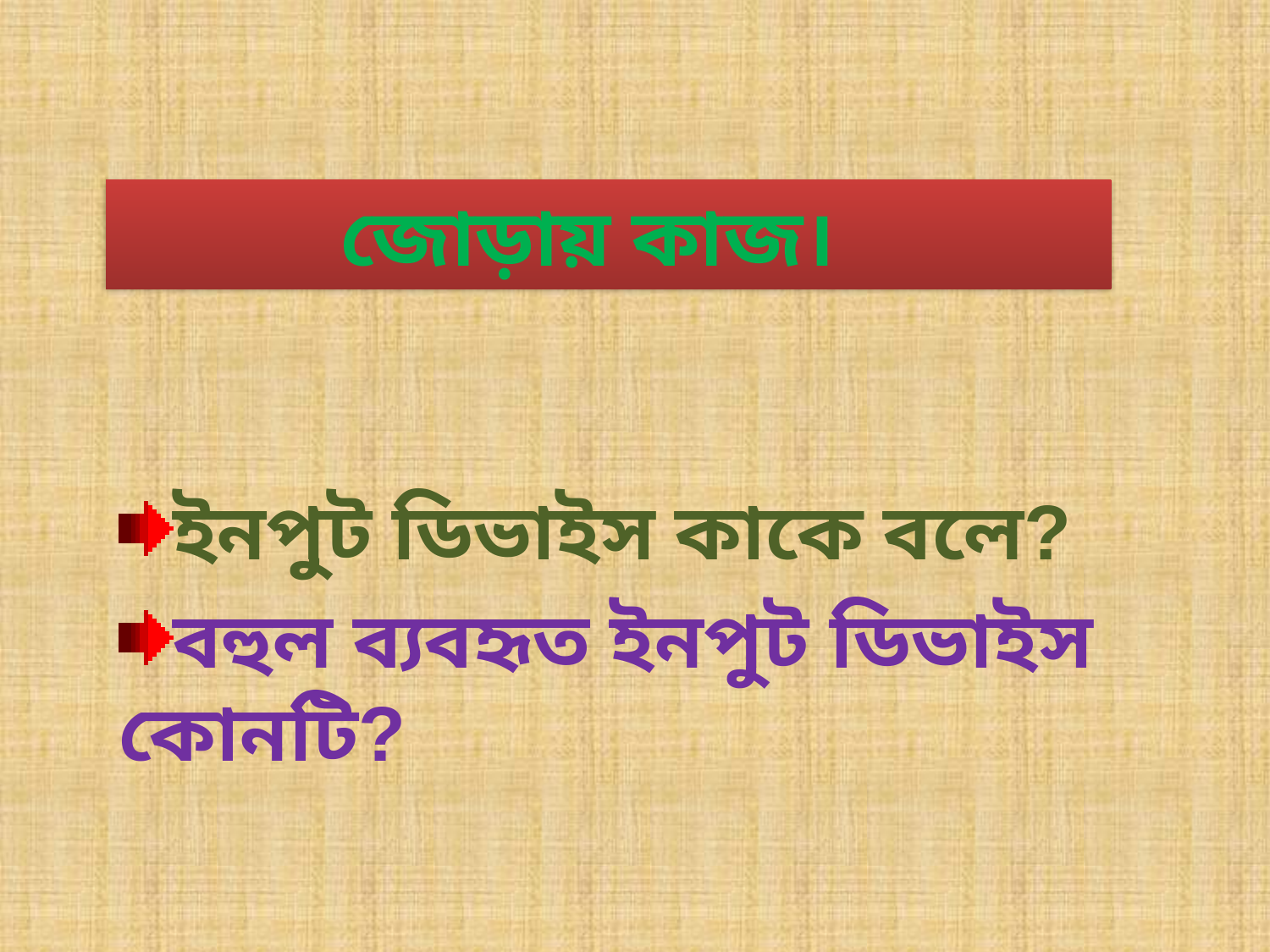

# জোড়ায় কাজ।
ইনপুট ডিভাইস কাকে বলে?
বহুল ব্যবহৃত ইনপুট ডিভাইস কোনটি?